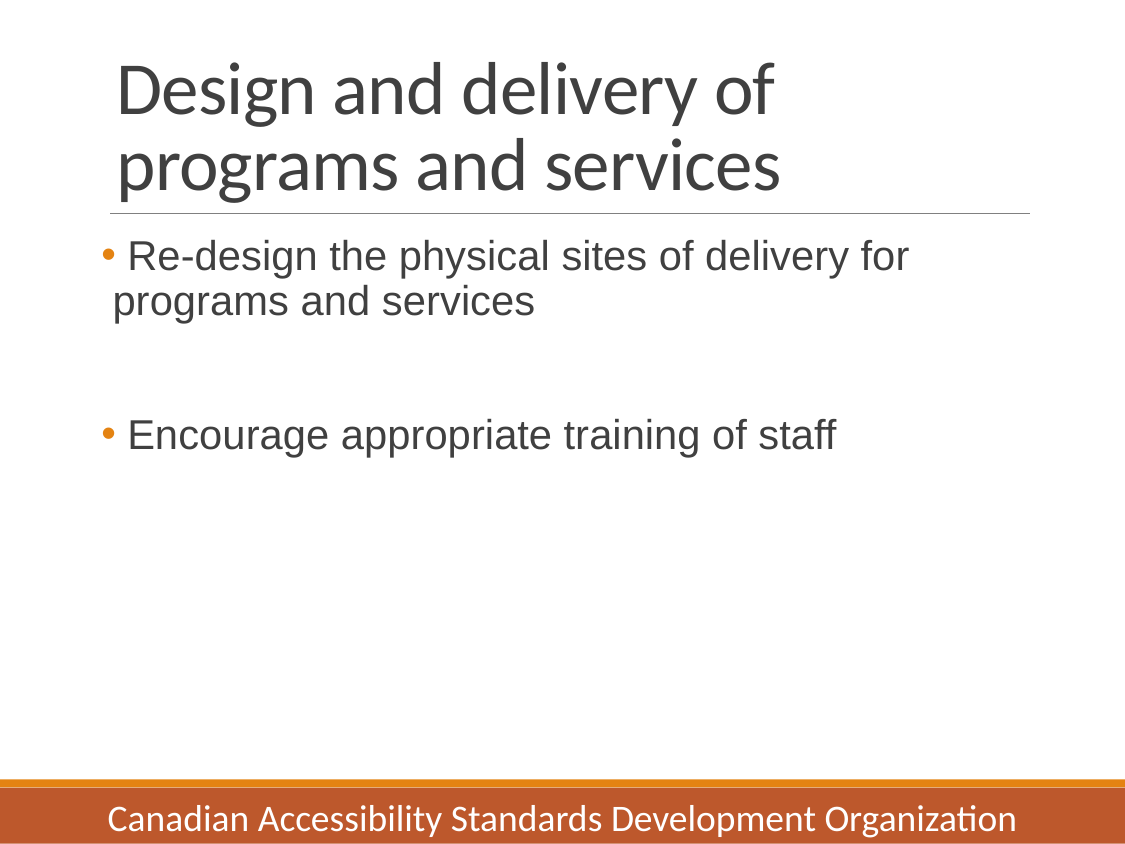

# Design and delivery of programs and services
 Re-design the physical sites of delivery for programs and services

 Encourage appropriate training of staff
Canadian Accessibility Standards Development Organization